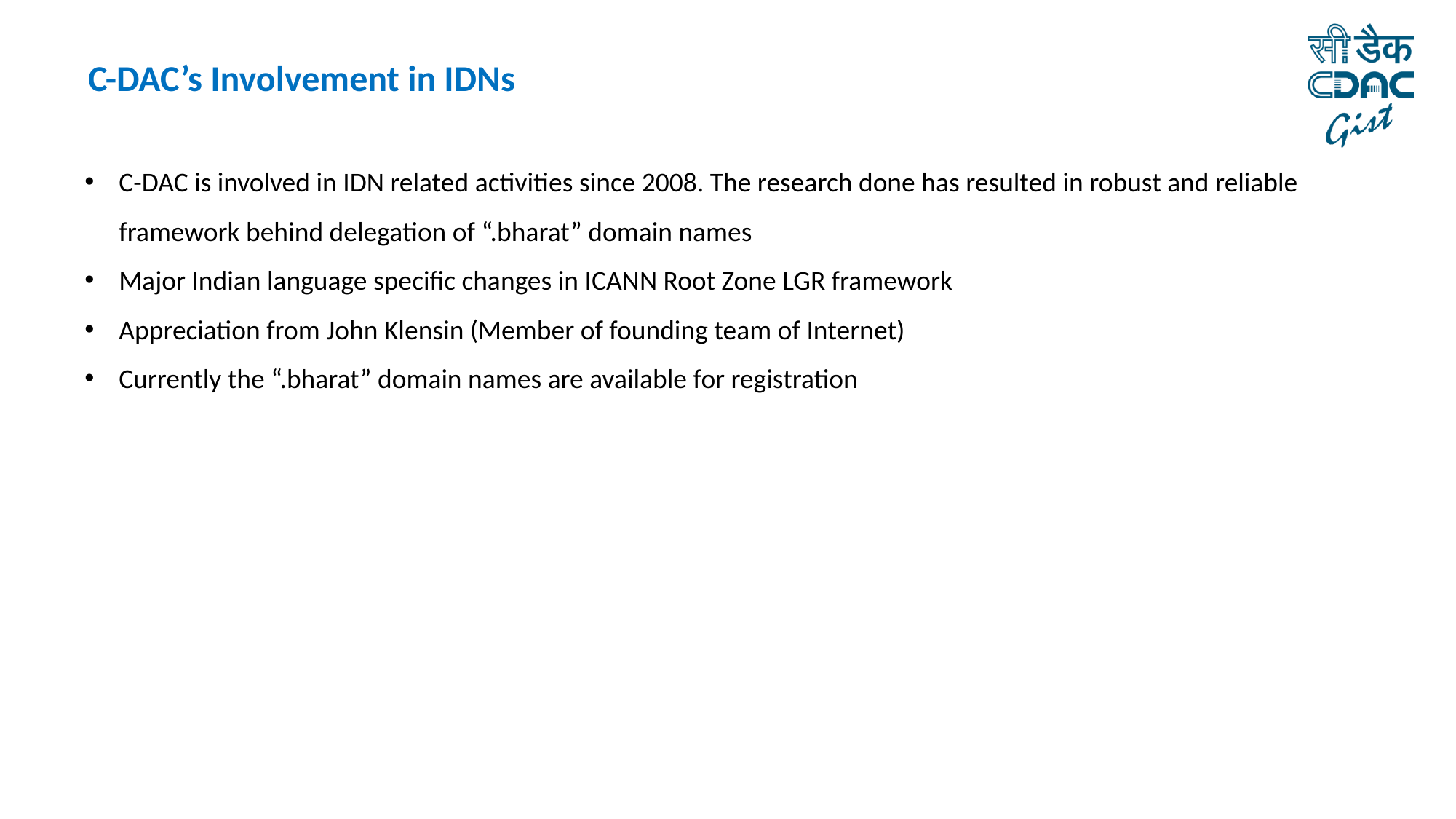

C-DAC’s Involvement in IDNs
C-DAC is involved in IDN related activities since 2008. The research done has resulted in robust and reliable framework behind delegation of “.bharat” domain names
Major Indian language specific changes in ICANN Root Zone LGR framework
Appreciation from John Klensin (Member of founding team of Internet)
Currently the “.bharat” domain names are available for registration